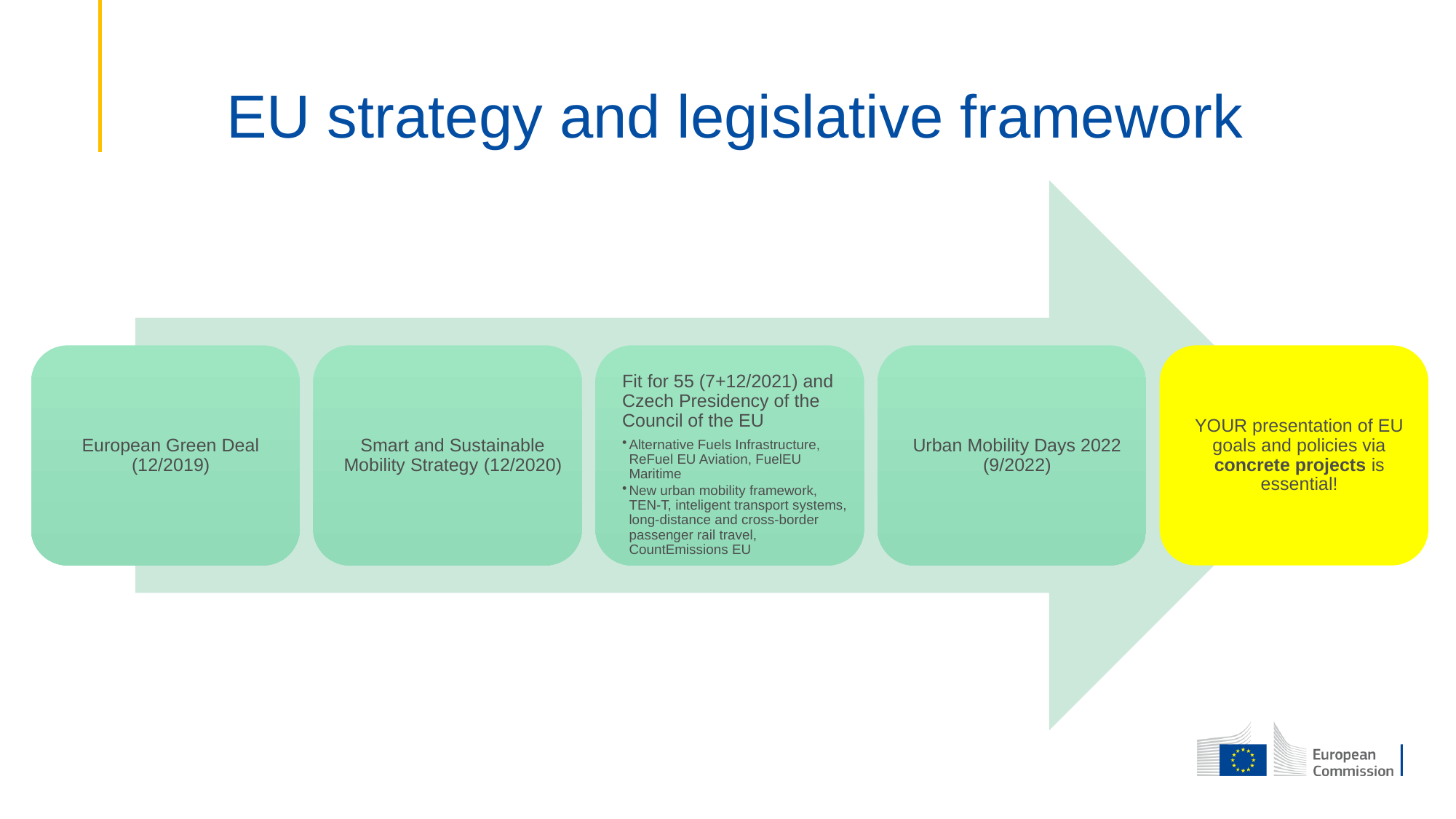

# EU strategy and legislative framework
European Green Deal (12/2019)
Smart and Sustainable Mobility Strategy (12/2020)
Fit for 55 (7+12/2021) and Czech Presidency of the Council of the EU
Alternative Fuels Infrastructure, ReFuel EU Aviation, FuelEU Maritime
New urban mobility framework, TEN-T, inteligent transport systems, long-distance and cross-border passenger rail travel, CountEmissions EU
Urban Mobility Days 2022 (9/2022)
YOUR presentation of EU goals and policies via concrete projects is essential!